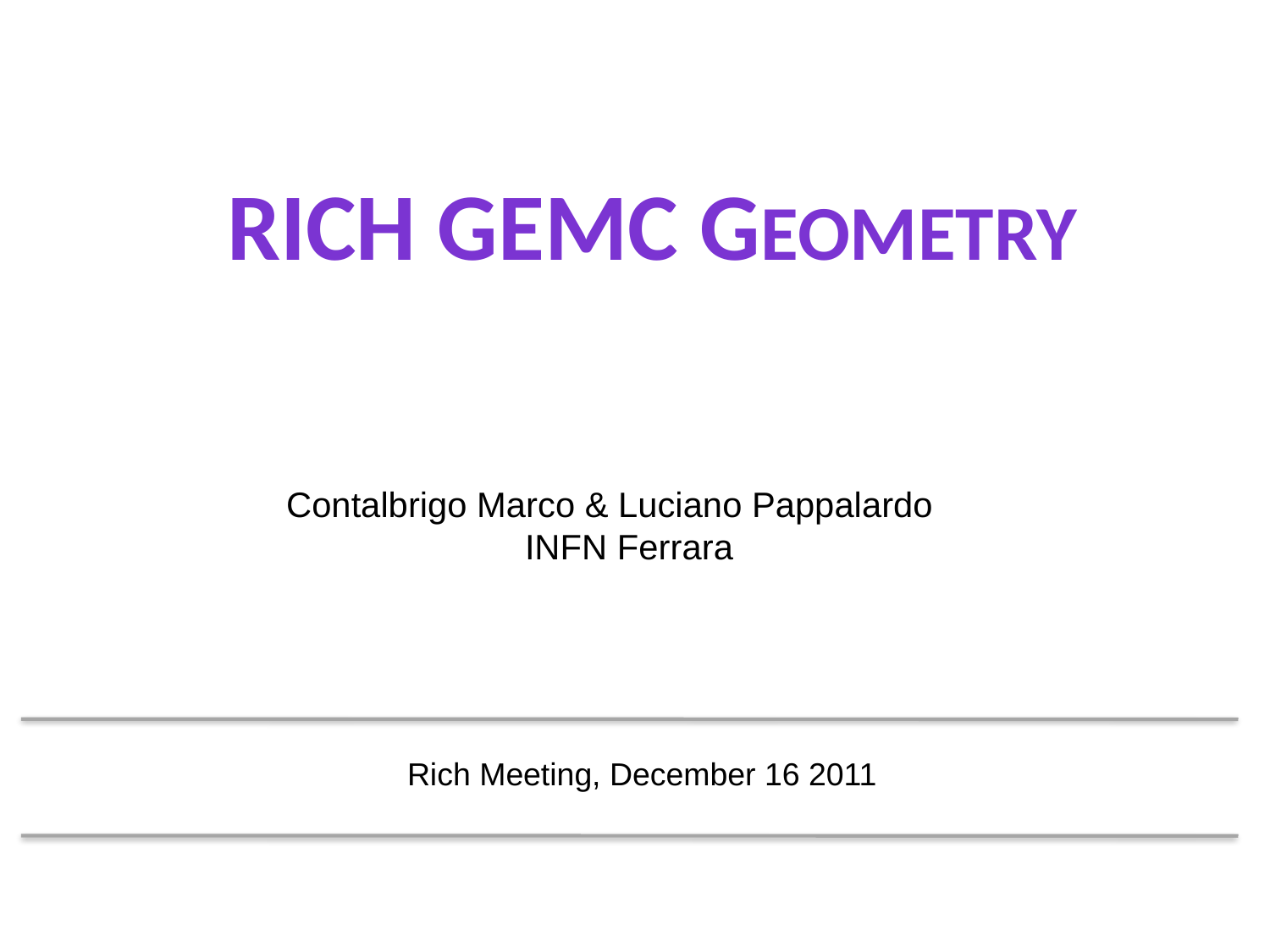

RICH GEMC Geometry
Contalbrigo Marco & Luciano Pappalardo
    INFN Ferrara
Rich Meeting, December 16 2011